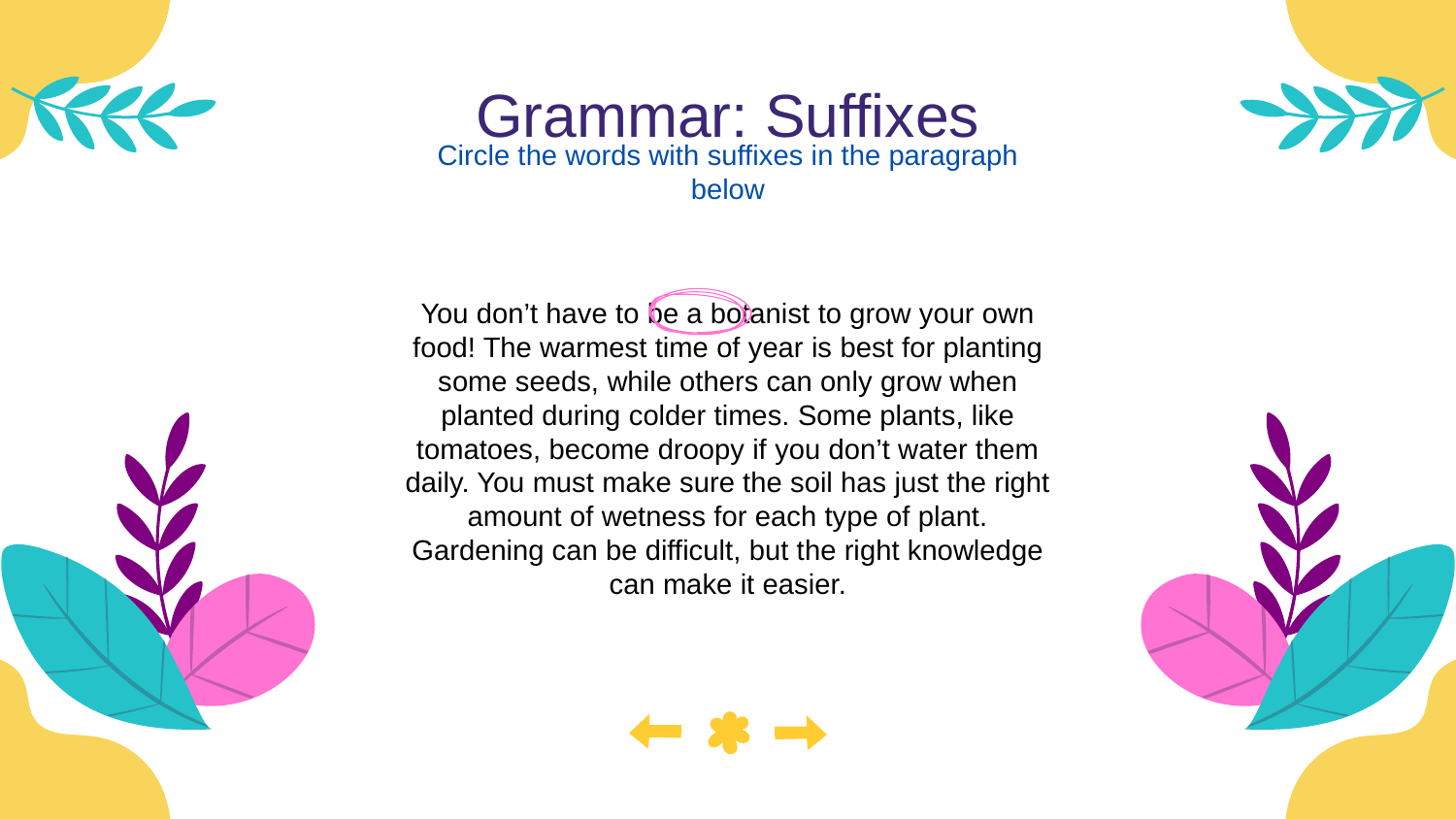

# Grammar: Suffixes
Circle the words with suffixes in the paragraph below
You don’t have to be a botanist to grow your own food! The warmest time of year is best for planting some seeds, while others can only grow when planted during colder times. Some plants, like tomatoes, become droopy if you don’t water them daily. You must make sure the soil has just the right amount of wetness for each type of plant. Gardening can be difficult, but the right knowledge can make it easier.